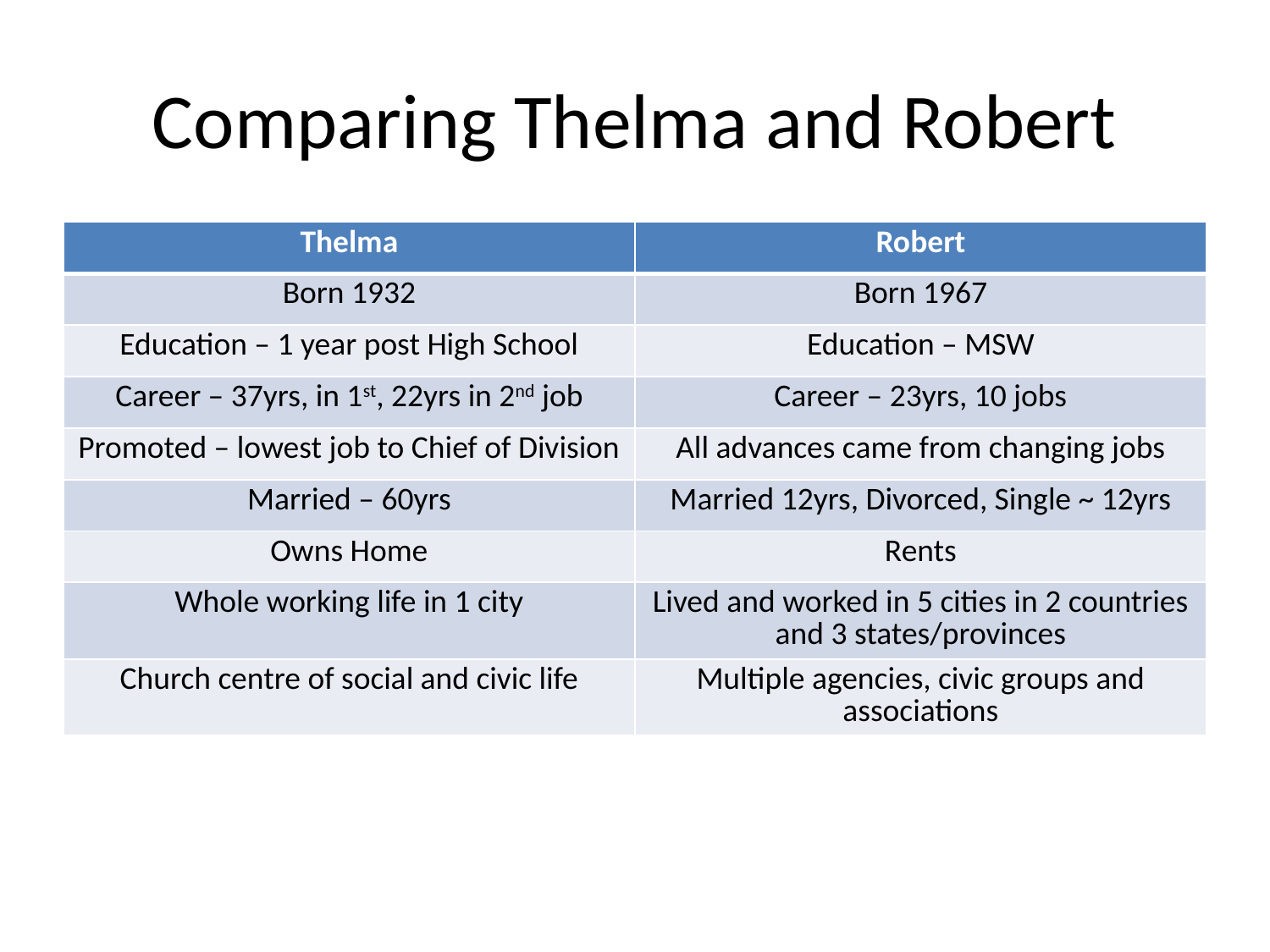

# Comparing Thelma and Robert
| Thelma | Robert |
| --- | --- |
| Born 1932 | Born 1967 |
| Education – 1 year post High School | Education – MSW |
| Career – 37yrs, in 1st, 22yrs in 2nd job | Career – 23yrs, 10 jobs |
| Promoted – lowest job to Chief of Division | All advances came from changing jobs |
| Married – 60yrs | Married 12yrs, Divorced, Single ~ 12yrs |
| Owns Home | Rents |
| Whole working life in 1 city | Lived and worked in 5 cities in 2 countries and 3 states/provinces |
| Church centre of social and civic life | Multiple agencies, civic groups and associations |